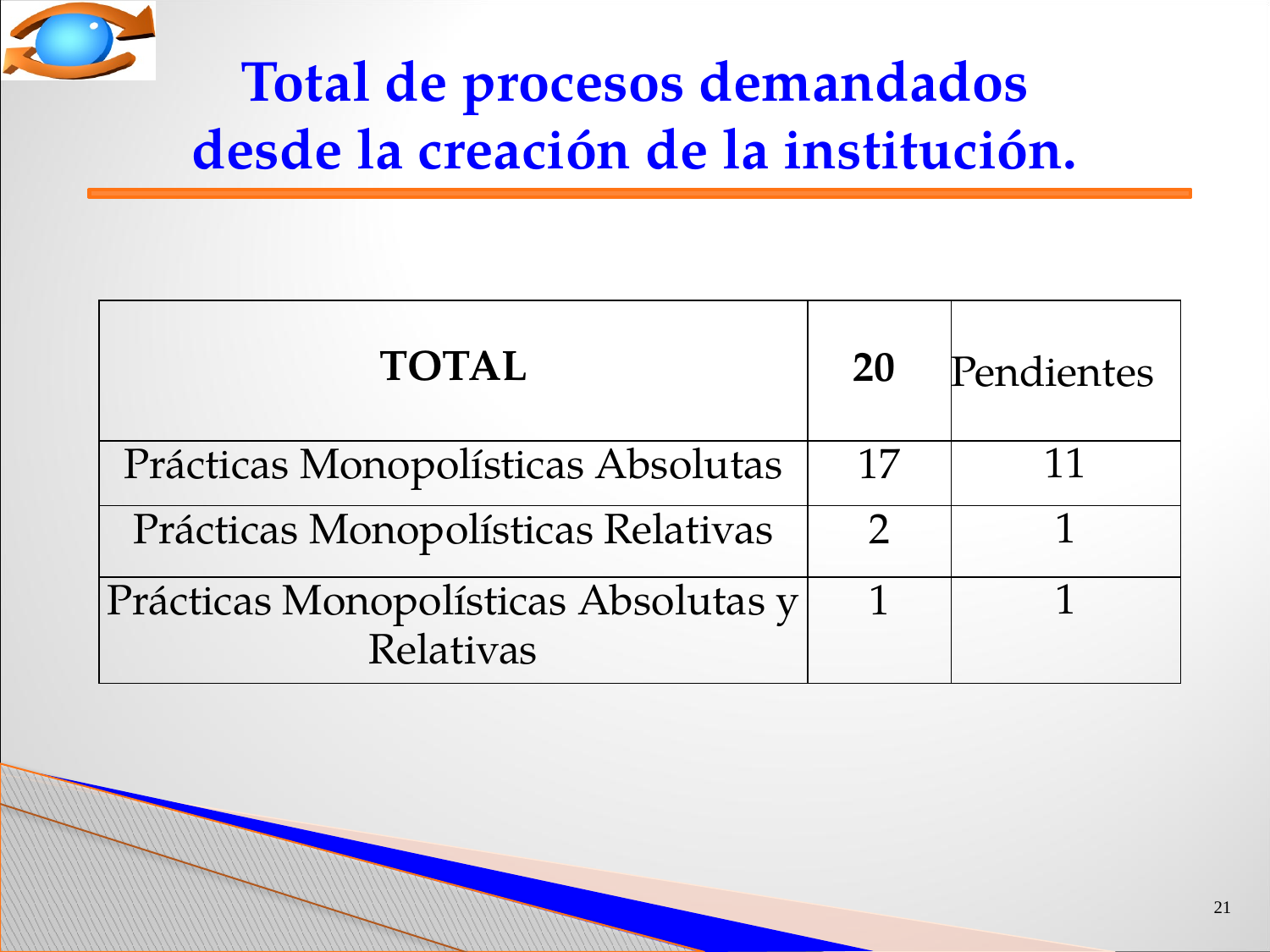

# Total de procesos demandados desde la creación de la institución.
| TOTAL | 20 | Pendientes |
| --- | --- | --- |
| Prácticas Monopolísticas Absolutas | 17 | 11 |
| Prácticas Monopolísticas Relativas | 2 | 1 |
| Prácticas Monopolísticas Absolutas y Relativas | 1 | 1 |
21